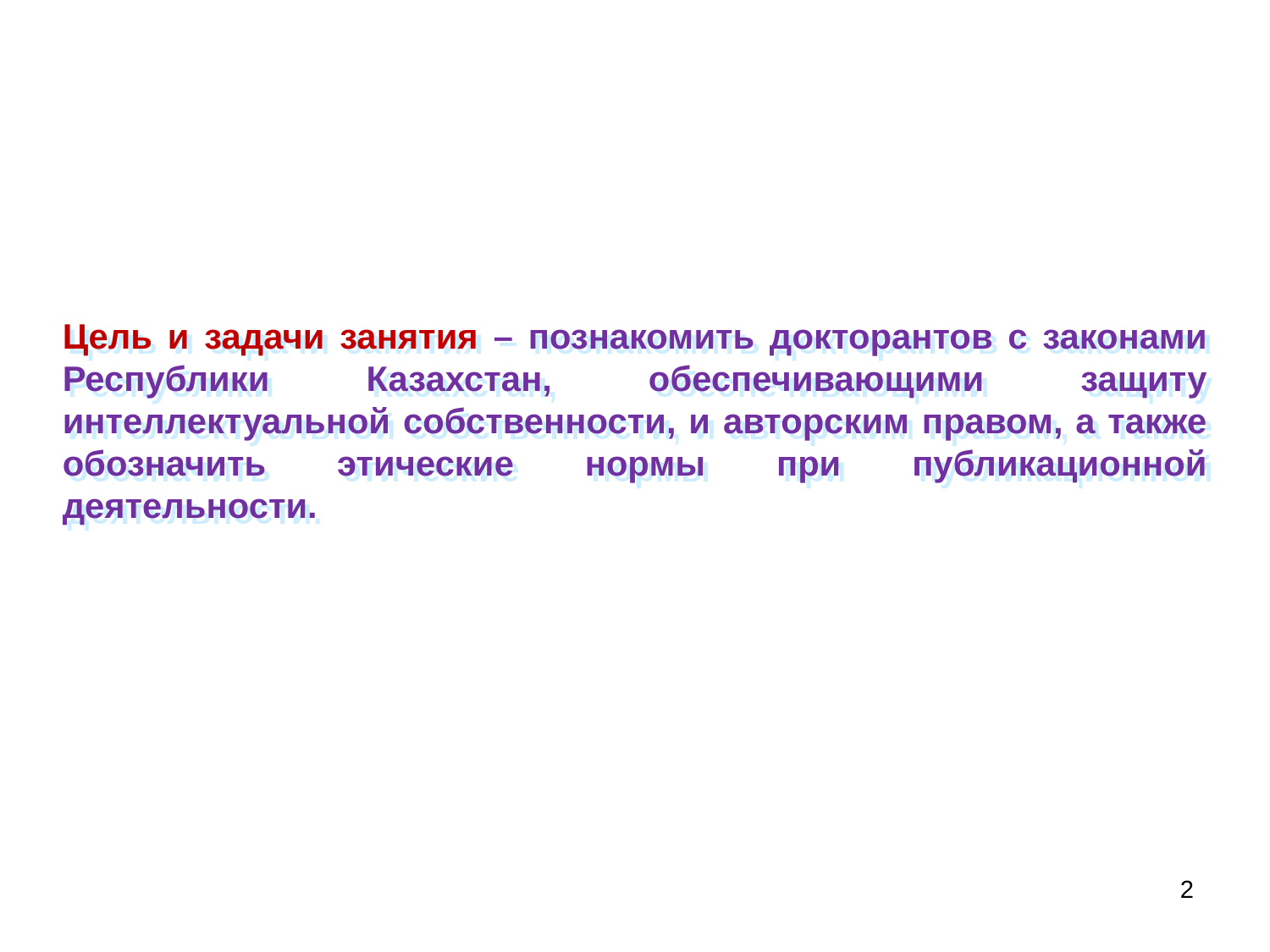

Цель и задачи занятия – познакомить докторантов с законами Республики Казахстан, обеспечивающими защиту интеллектуальной собственности, и авторским правом, а также обозначить этические нормы при публикационной деятельности.

2